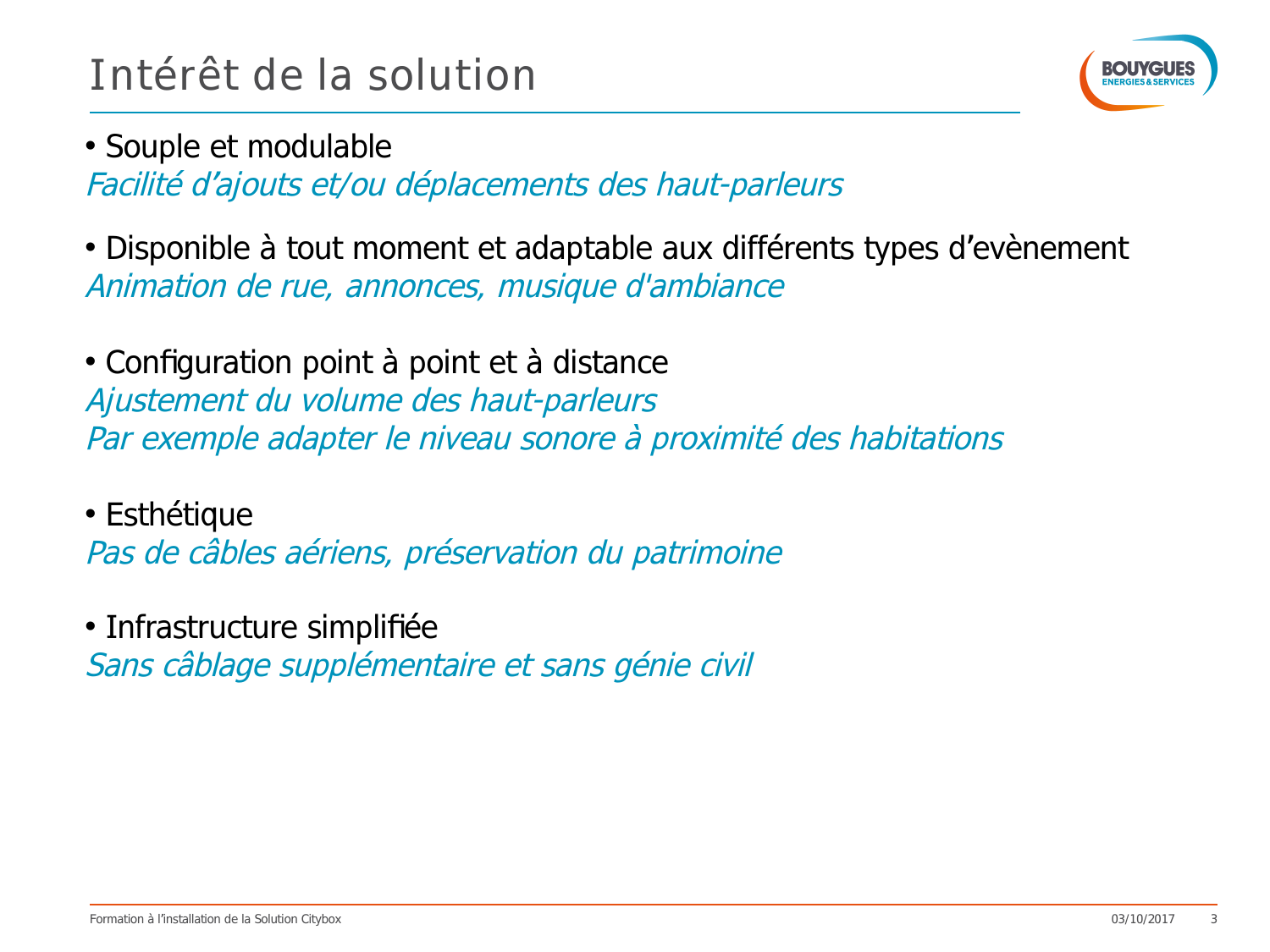

# Intérêt de la solution
 Souple et modulable
Facilité d’ajouts et/ou déplacements des haut-parleurs

 Disponible à tout moment et adaptable aux différents types d’evènement
Animation de rue, annonces, musique d'ambiance

 Configuration point à point et à distance
Ajustement du volume des haut-parleurs
Par exemple adapter le niveau sonore à proximité des habitations

 Esthétique
Pas de câbles aériens, préservation du patrimoine
 Infrastructure simplifiée
Sans câblage supplémentaire et sans génie civil

Formation à l’installation de la Solution Citybox
03/10/2017
3